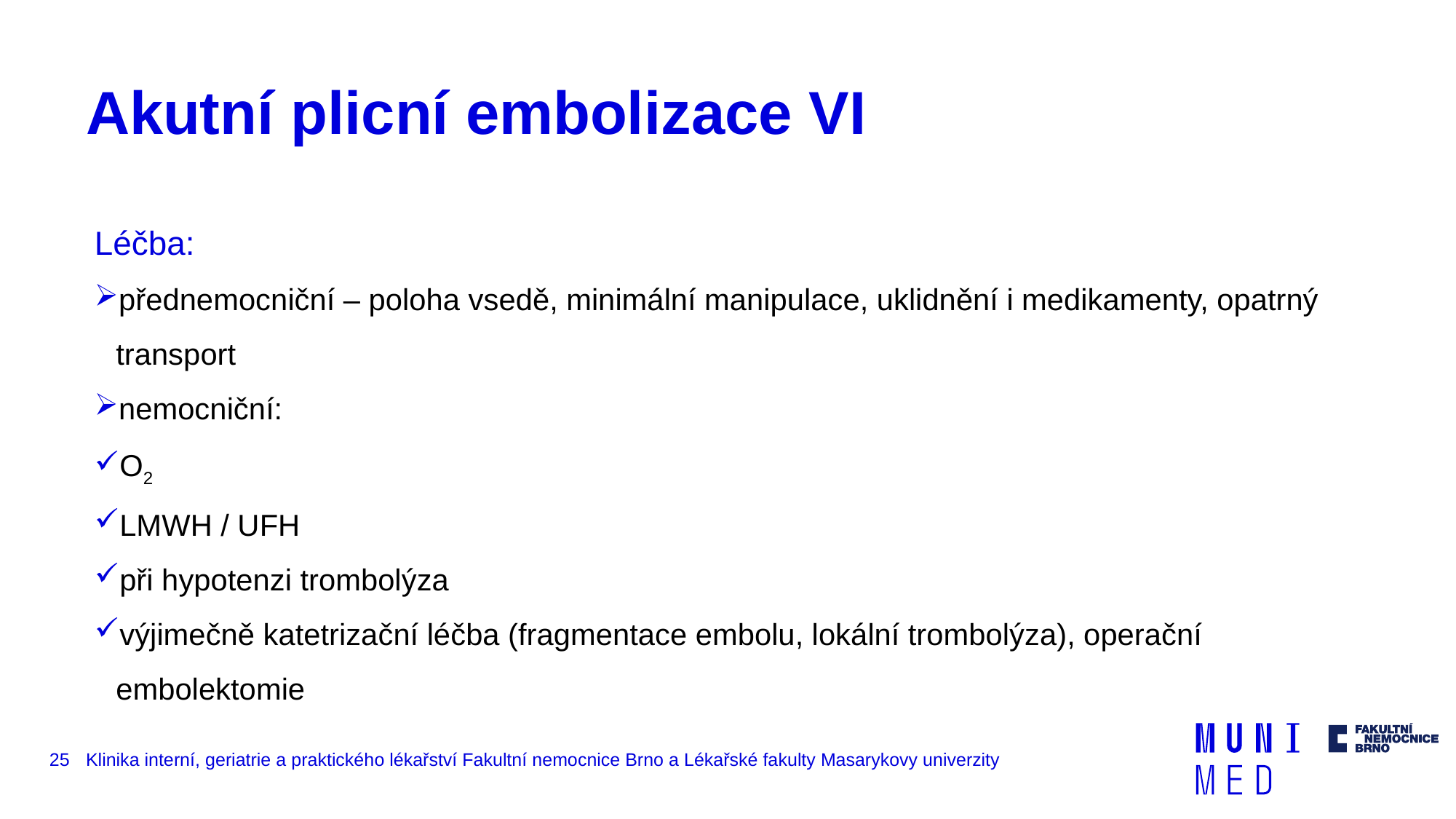

# Akutní plicní embolizace VI
Léčba:
přednemocniční – poloha vsedě, minimální manipulace, uklidnění i medikamenty, opatrný transport
nemocniční:
O2
LMWH / UFH
při hypotenzi trombolýza
výjimečně katetrizační léčba (fragmentace embolu, lokální trombolýza), operační embolektomie
25
Klinika interní, geriatrie a praktického lékařství Fakultní nemocnice Brno a Lékařské fakulty Masarykovy univerzity